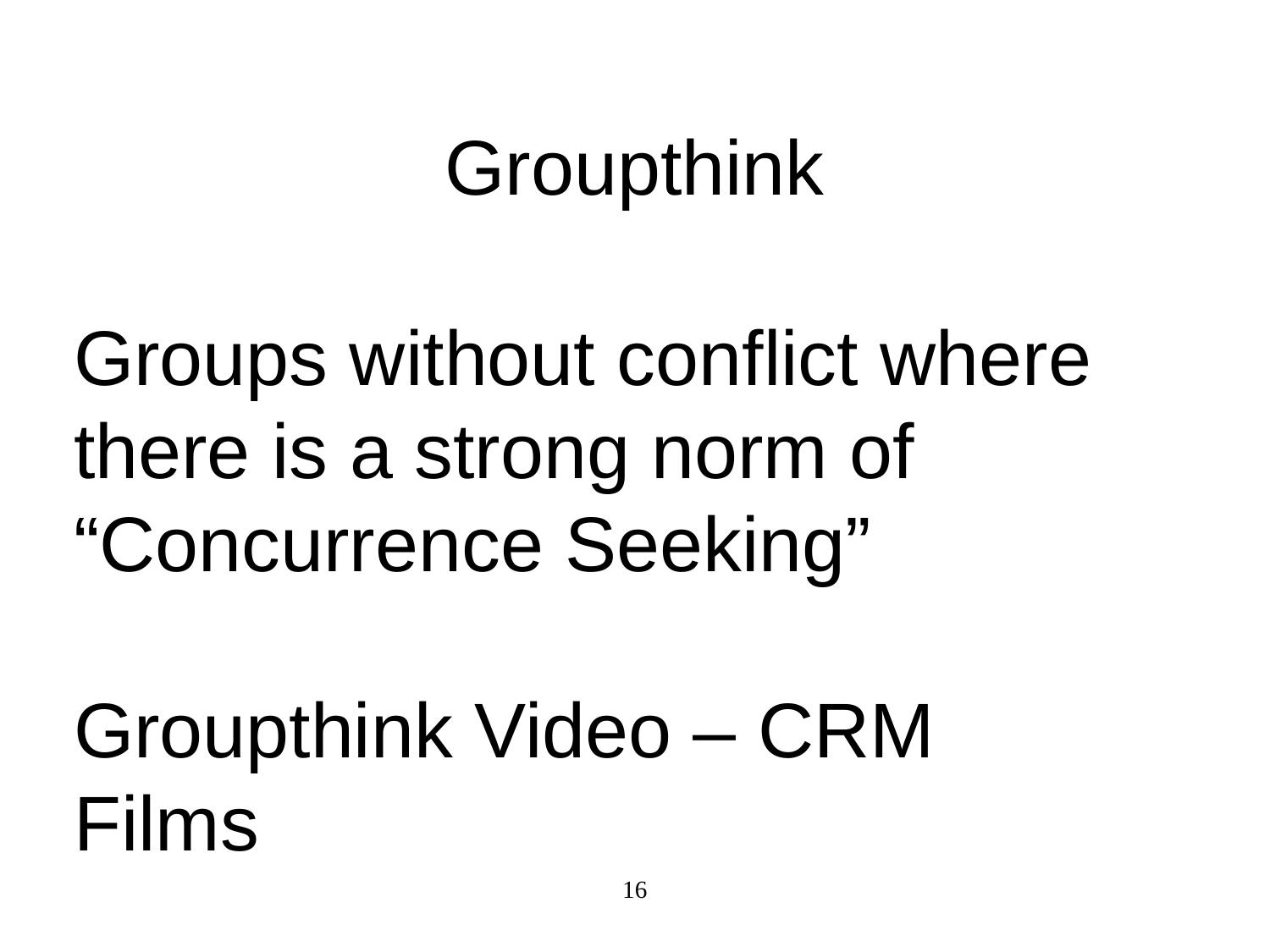

# Groupthink
Groups without conflict where there is a strong norm of “Concurrence Seeking”

Groupthink Video – CRM Films
16